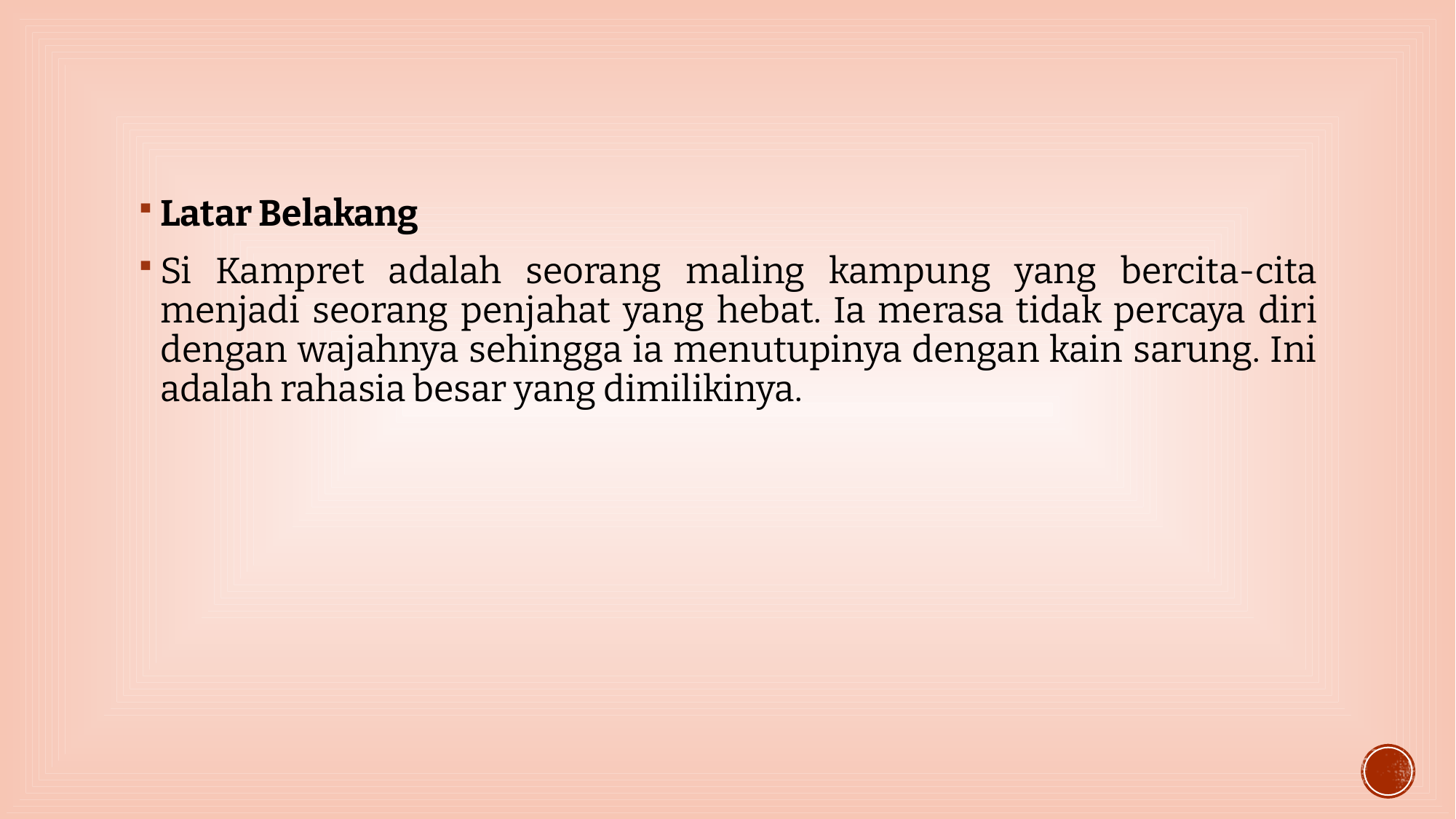

Latar Belakang
Si Kampret adalah seorang maling kampung yang bercita-cita menjadi seorang penjahat yang hebat. Ia merasa tidak percaya diri dengan wajahnya sehingga ia menutupinya dengan kain sarung. Ini adalah rahasia besar yang dimilikinya.